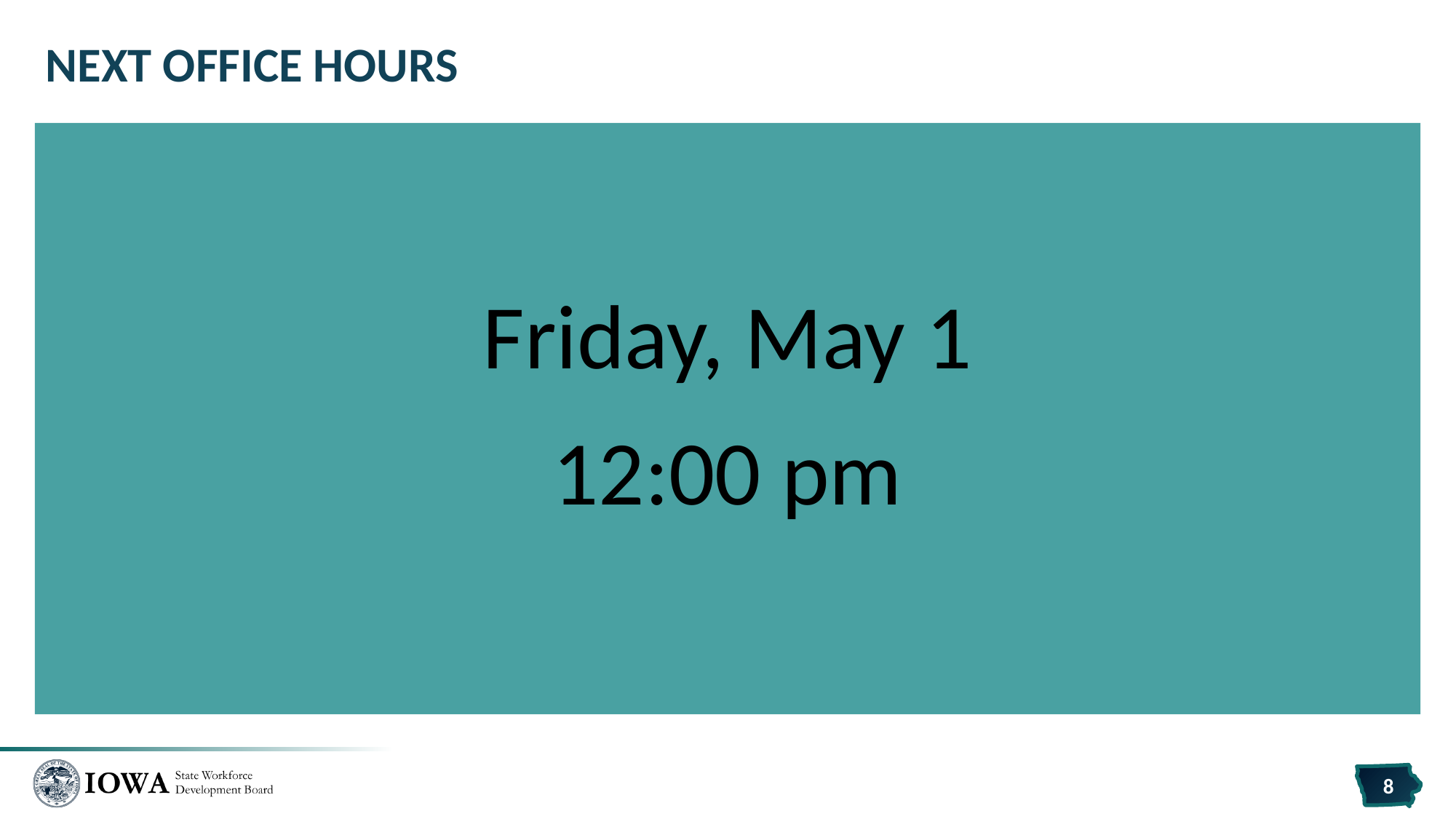

# Next Office Hours

Friday, May 1
12:00 pm